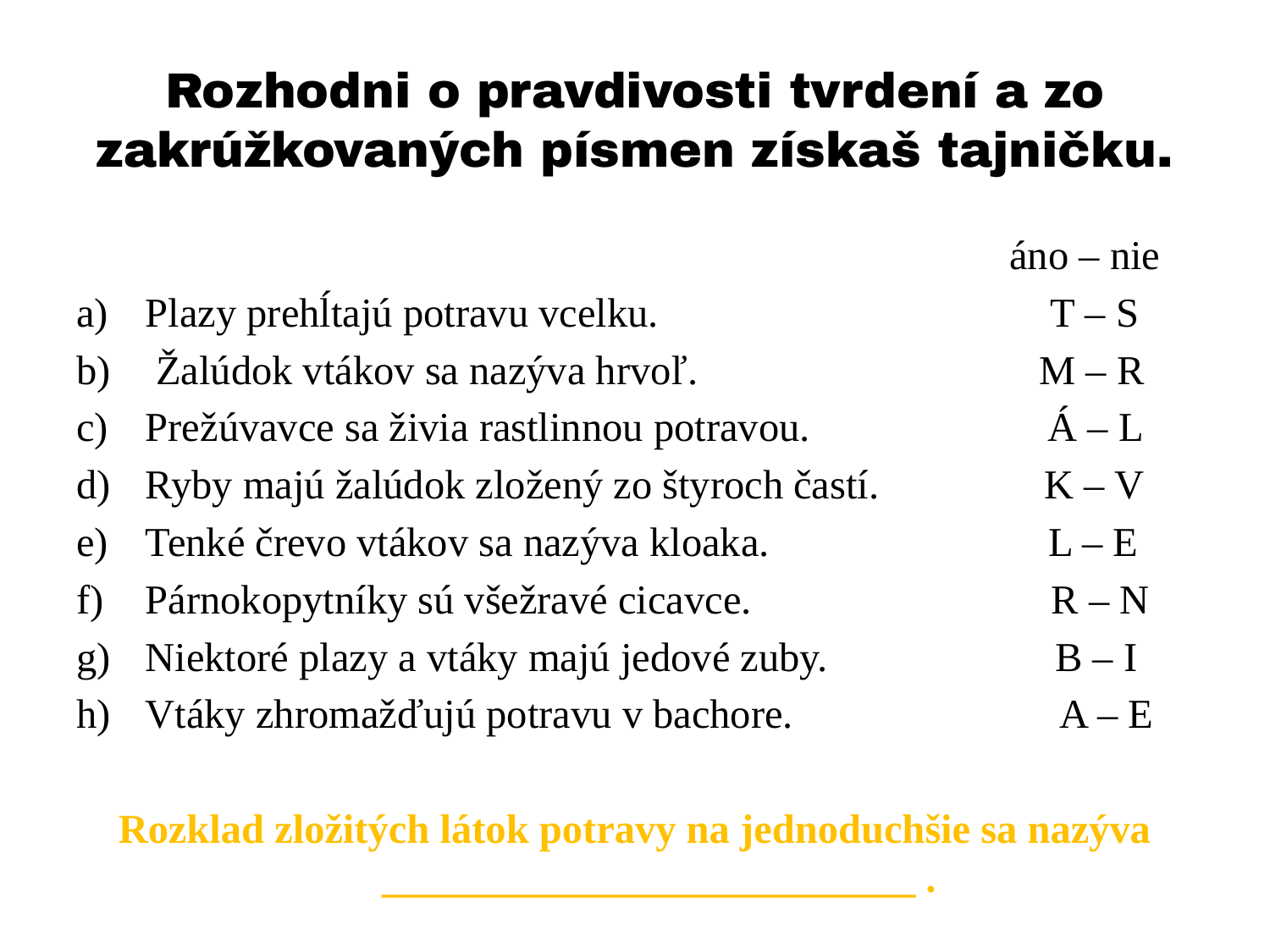

# Rozhodni o pravdivosti tvrdení a zo zakrúžkovaných písmen získaš tajničku.
                                                                                          áno – nie
Plazy prehĺtajú potravu vcelku.                                      T – S
 Žalúdok vtákov sa nazýva hrvoľ.                                 M – R
Prežúvavce sa živia rastlinnou potravou.                       Á – L
Ryby majú žalúdok zložený zo štyroch častí.                K – V
Tenké črevo vtákov sa nazýva kloaka.                           L – E
Párnokopytníky sú všežravé cicavce.                             R – N
Niektoré plazy a vtáky majú jedové zuby.                      B – I
Vtáky zhromažďujú potravu v bachore.                          A – E

Rozklad zložitých látok potravy na jednoduchšie sa nazýva __________________________ .